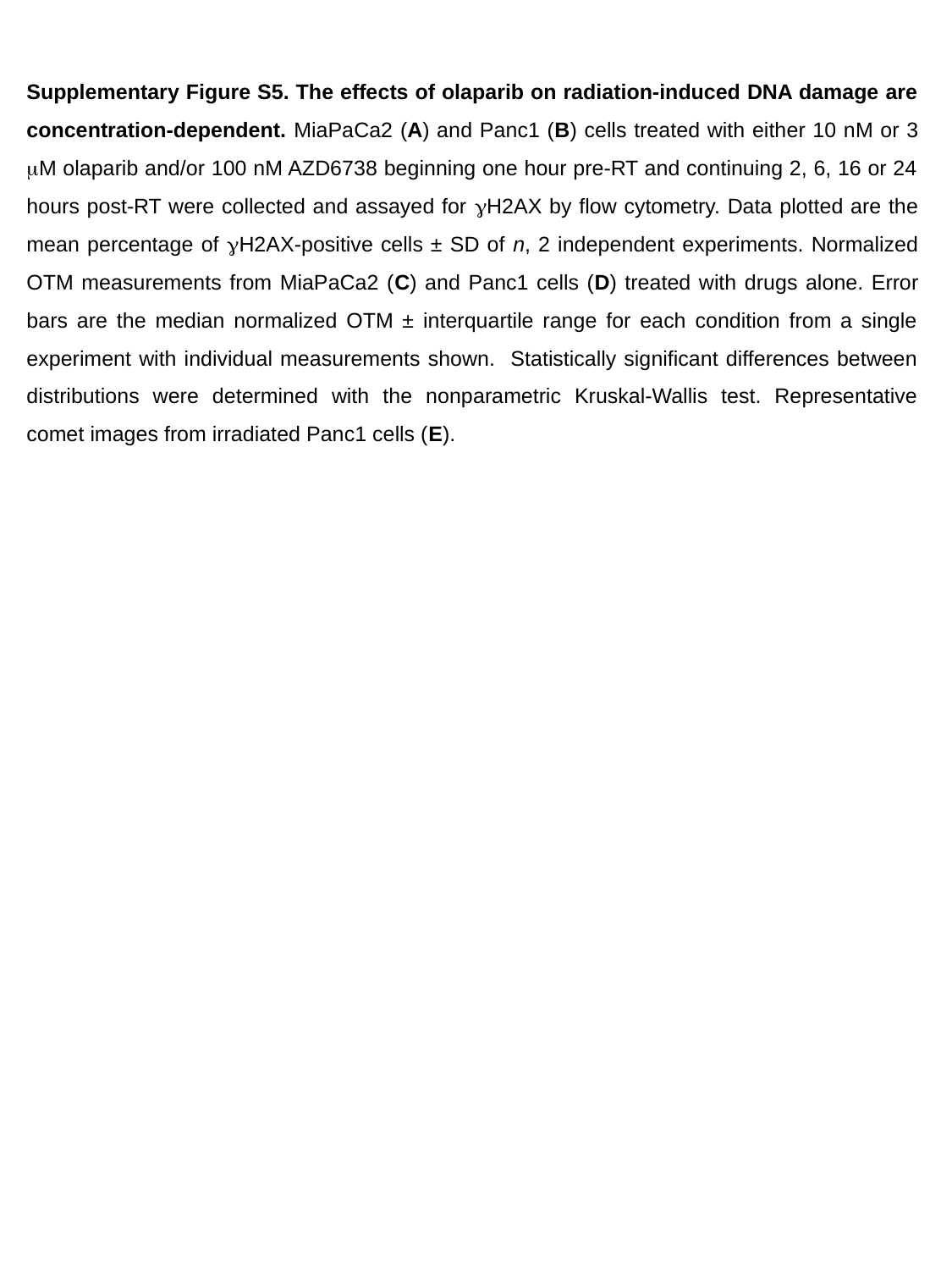

Supplementary Figure S5. The effects of olaparib on radiation-induced DNA damage are concentration-dependent. MiaPaCa2 (A) and Panc1 (B) cells treated with either 10 nM or 3 μM olaparib and/or 100 nM AZD6738 beginning one hour pre-RT and continuing 2, 6, 16 or 24 hours post-RT were collected and assayed for γH2AX by flow cytometry. Data plotted are the mean percentage of γH2AX-positive cells ± SD of n, 2 independent experiments. Normalized OTM measurements from MiaPaCa2 (C) and Panc1 cells (D) treated with drugs alone. Error bars are the median normalized OTM ± interquartile range for each condition from a single experiment with individual measurements shown.  Statistically significant differences between distributions were determined with the nonparametric Kruskal-Wallis test. Representative comet images from irradiated Panc1 cells (E).